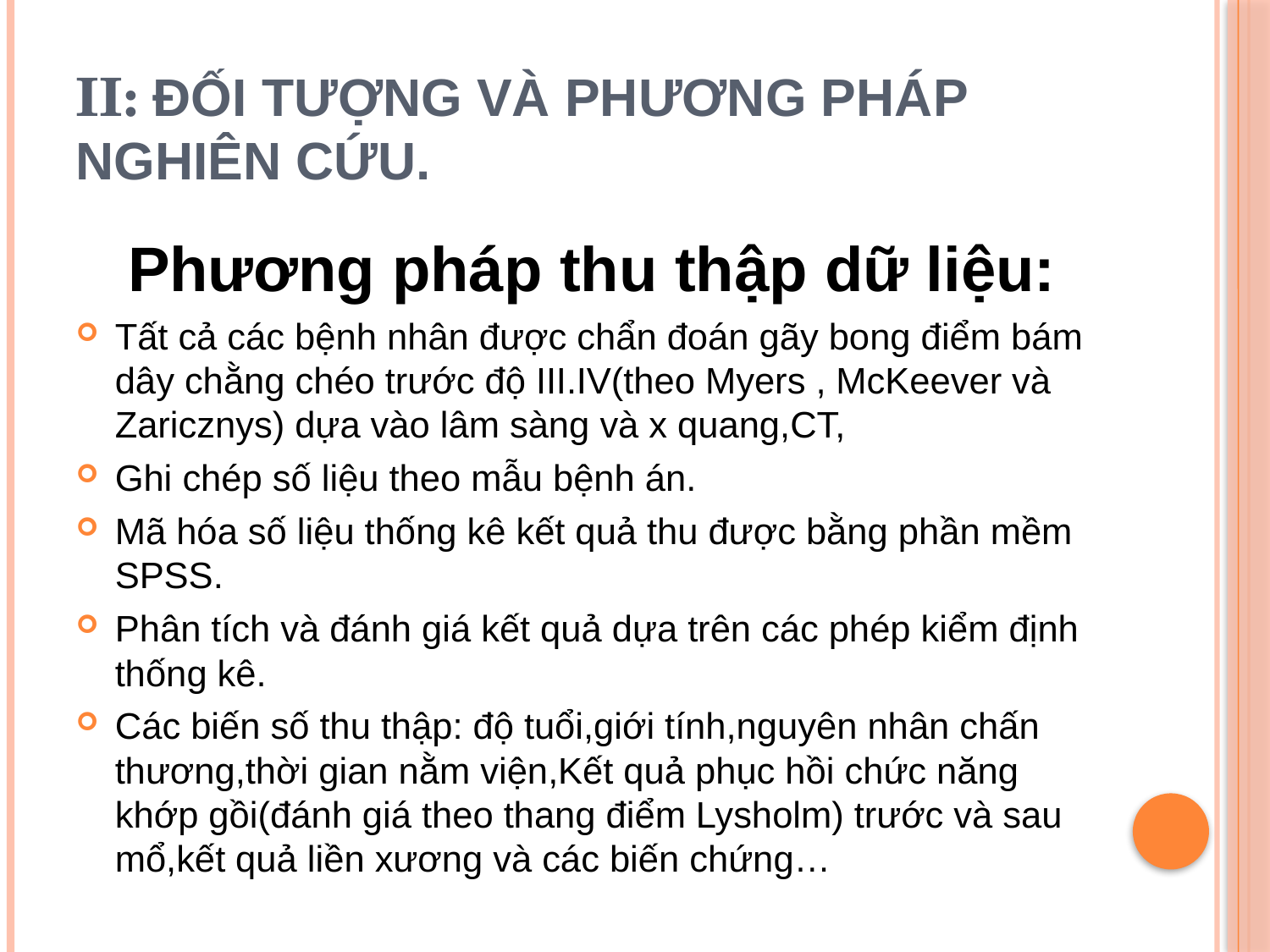

# II: Đối tượng và phương pháp nghiên cứu.
Phương pháp thu thập dữ liệu:
Tất cả các bệnh nhân được chẩn đoán gãy bong điểm bám dây chằng chéo trước độ III.IV(theo Myers , McKeever và Zaricznys) dựa vào lâm sàng và x quang,CT,
Ghi chép số liệu theo mẫu bệnh án.
Mã hóa số liệu thống kê kết quả thu được bằng phần mềm SPSS.
Phân tích và đánh giá kết quả dựa trên các phép kiểm định thống kê.
Các biến số thu thập: độ tuổi,giới tính,nguyên nhân chấn thương,thời gian nằm viện,Kết quả phục hồi chức năng khớp gồi(đánh giá theo thang điểm Lysholm) trước và sau mổ,kết quả liền xương và các biến chứng…